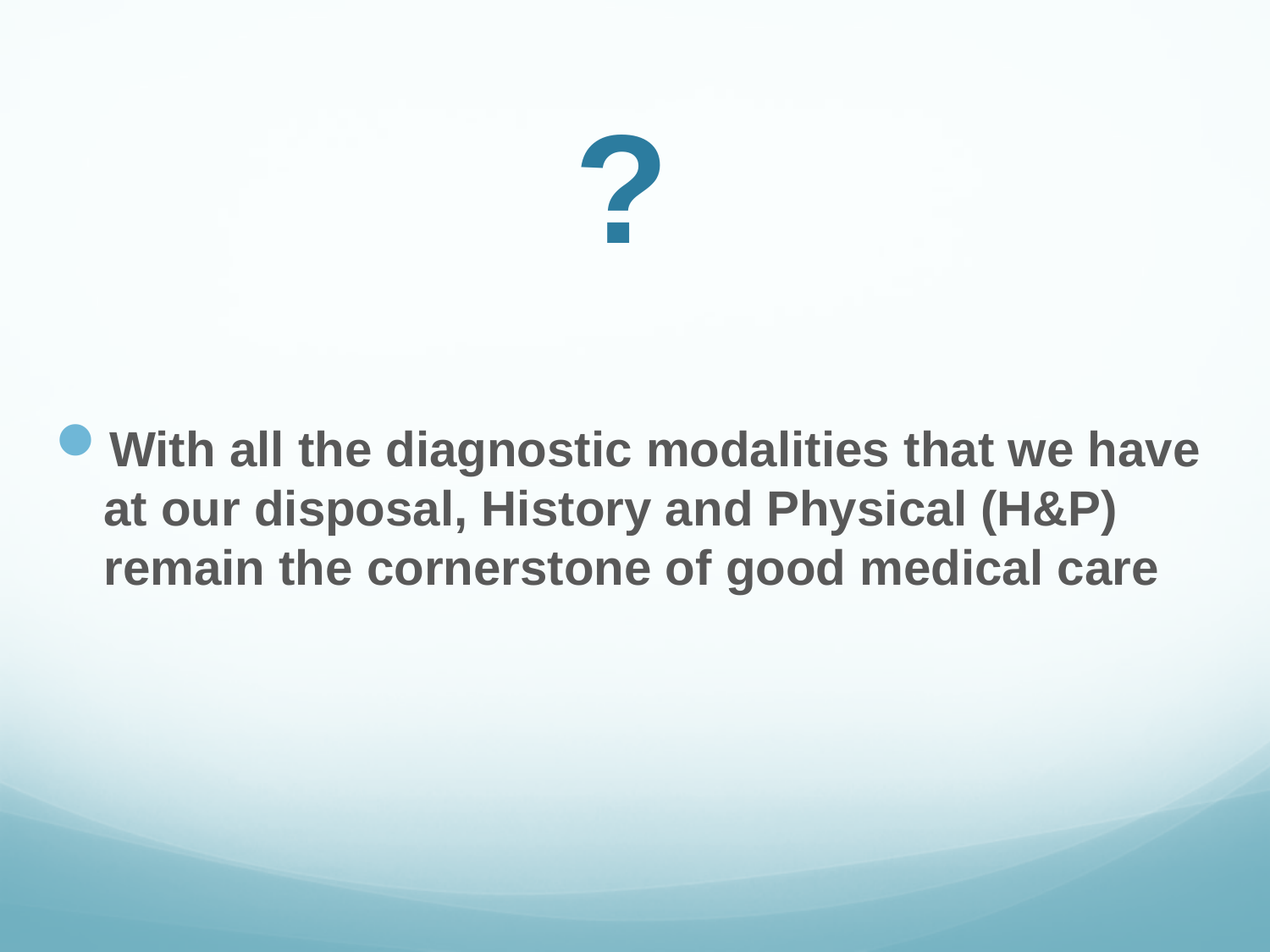

# ?

With all the diagnostic modalities that we have at our disposal, History and Physical (H&P)  remain the cornerstone of good medical care